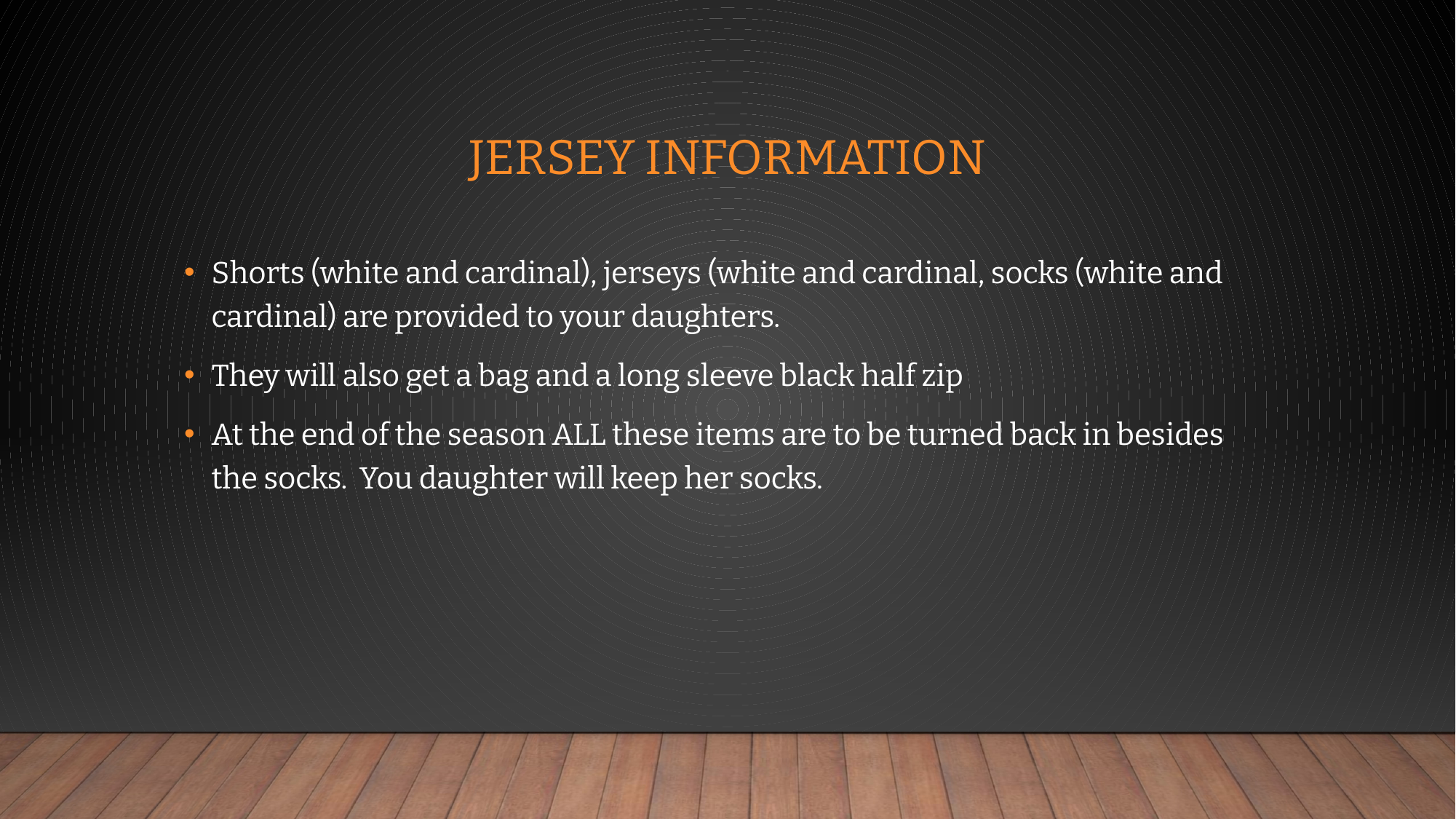

# Jersey Information
Shorts (white and cardinal), jerseys (white and cardinal, socks (white and cardinal) are provided to your daughters.
They will also get a bag and a long sleeve black half zip
At the end of the season ALL these items are to be turned back in besides the socks.  You daughter will keep her socks.